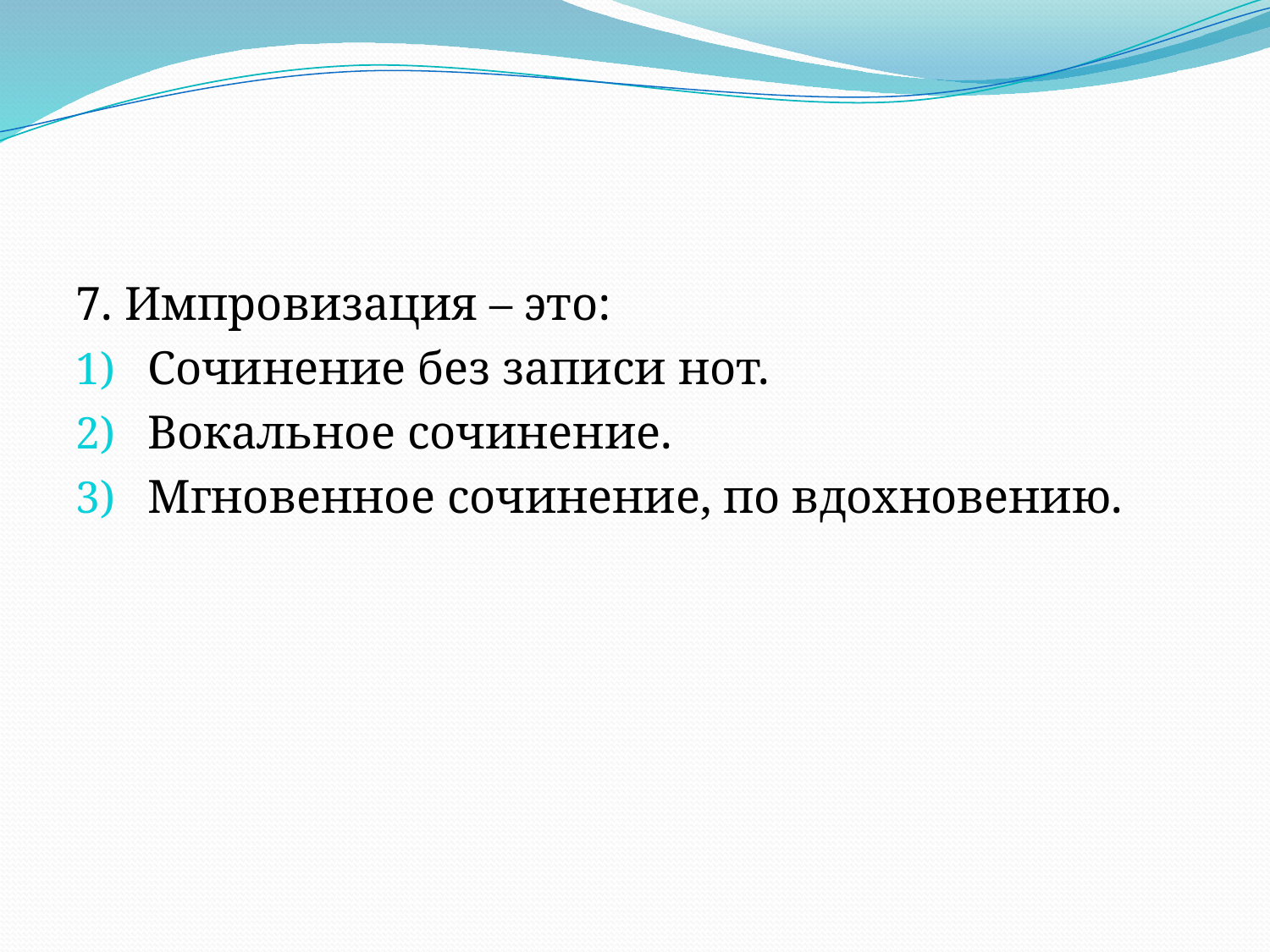

#
7. Импровизация – это:
Сочинение без записи нот.
Вокальное сочинение.
Мгновенное сочинение, по вдохновению.